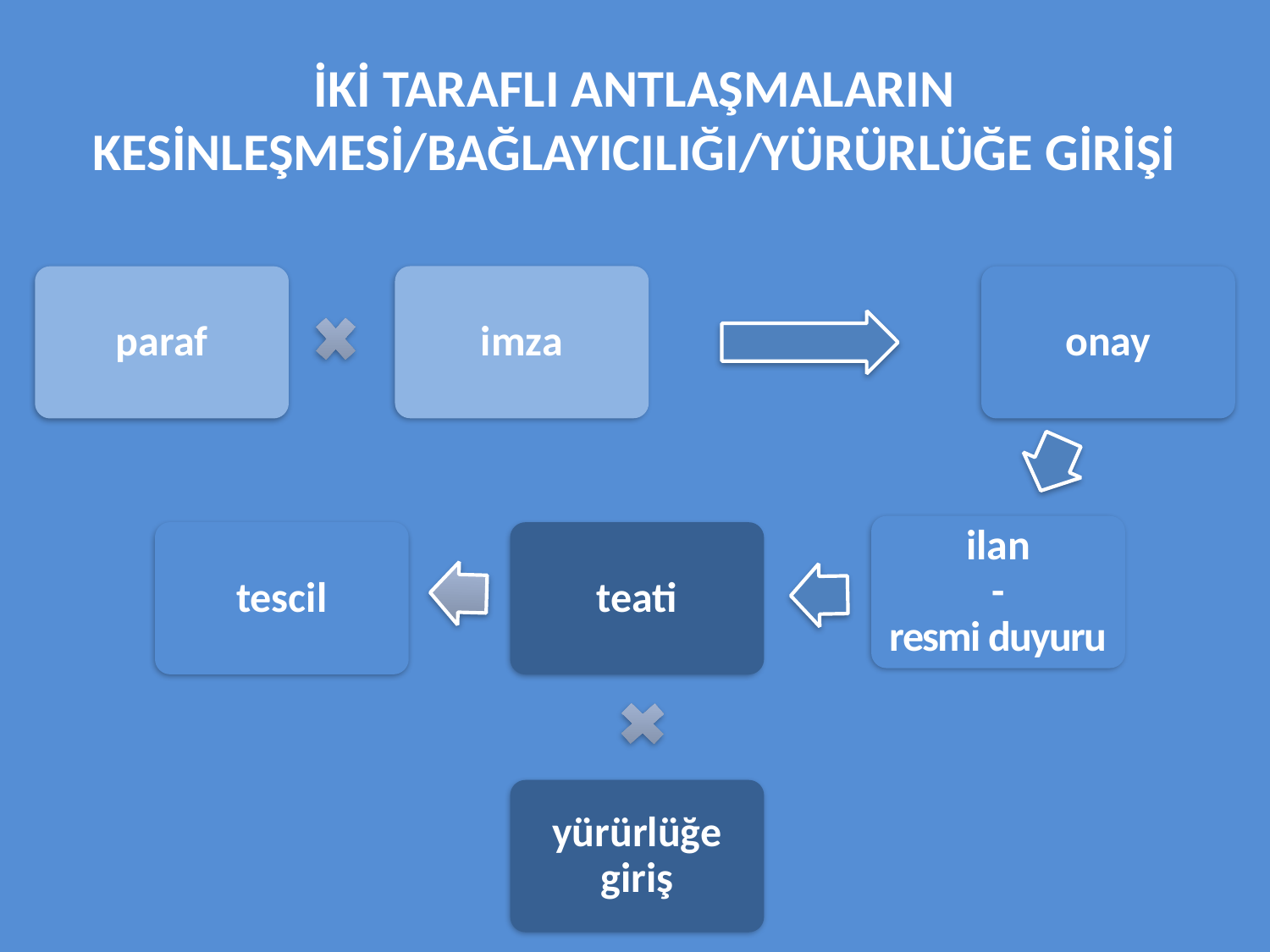

# İKİ TARAFLI ANTLAŞMALARIN KESİNLEŞMESİ/BAĞLAYICILIĞI/YÜRÜRLÜĞE GİRİŞİ
imza
paraf
onay

ilan
-
resmi duyuru
tescil
teati

yürürlüğe giriş